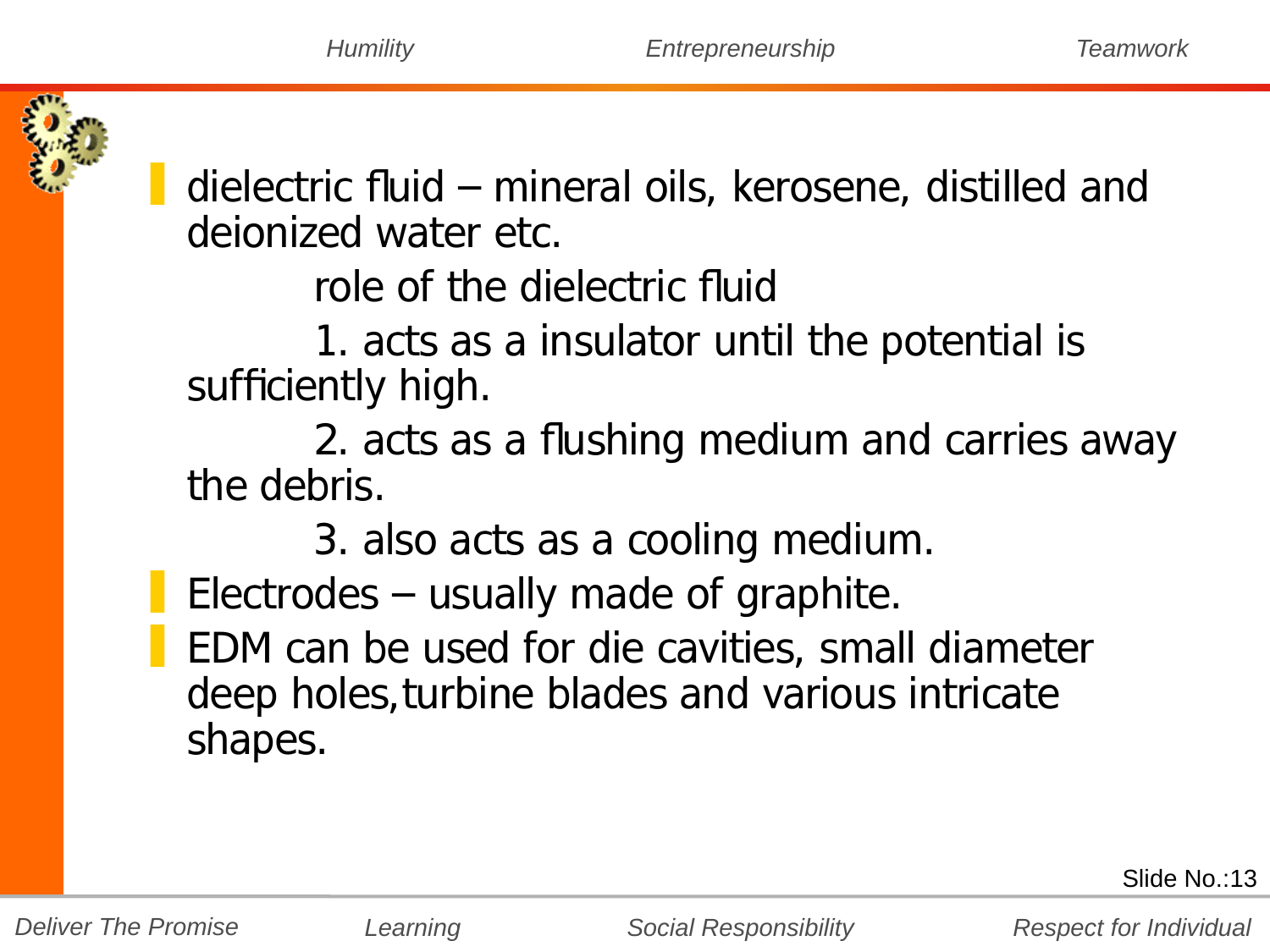

dielectric fluid – mineral oils, kerosene, distilled and deionized water etc.
		role of the dielectric fluid
		1. acts as a insulator until the potential is sufficiently high.
		2. acts as a flushing medium and carries away the debris.
		3. also acts as a cooling medium.
Electrodes – usually made of graphite.
EDM can be used for die cavities, small diameter deep holes,turbine blades and various intricate shapes.